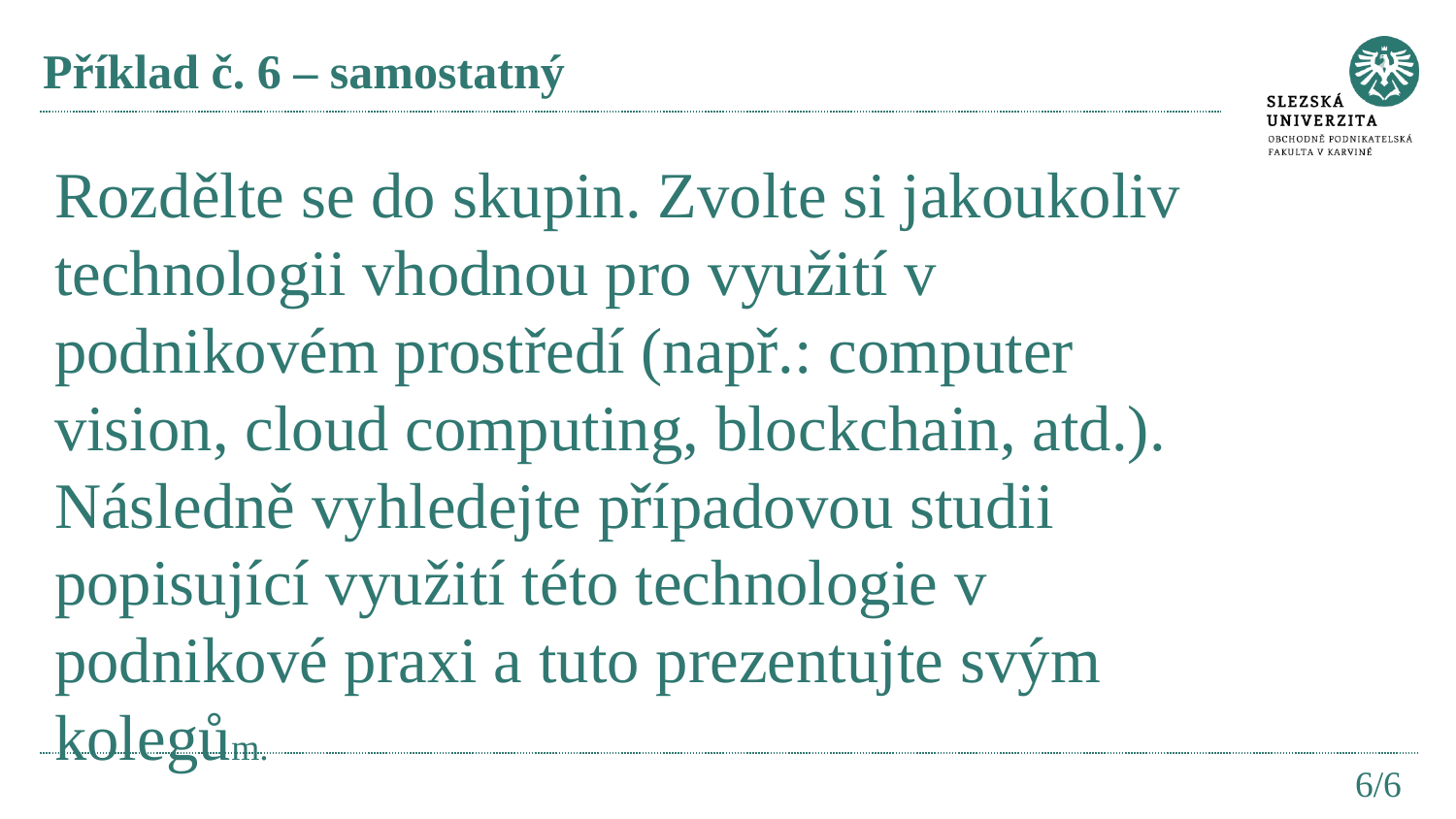

# Příklad č. 6 – samostatný
Rozdělte se do skupin. Zvolte si jakoukoliv technologii vhodnou pro využití v podnikovém prostředí (např.: computer vision, cloud computing, blockchain, atd.). Následně vyhledejte případovou studii popisující využití této technologie v podnikové praxi a tuto prezentujte svým kolegům.
6/6